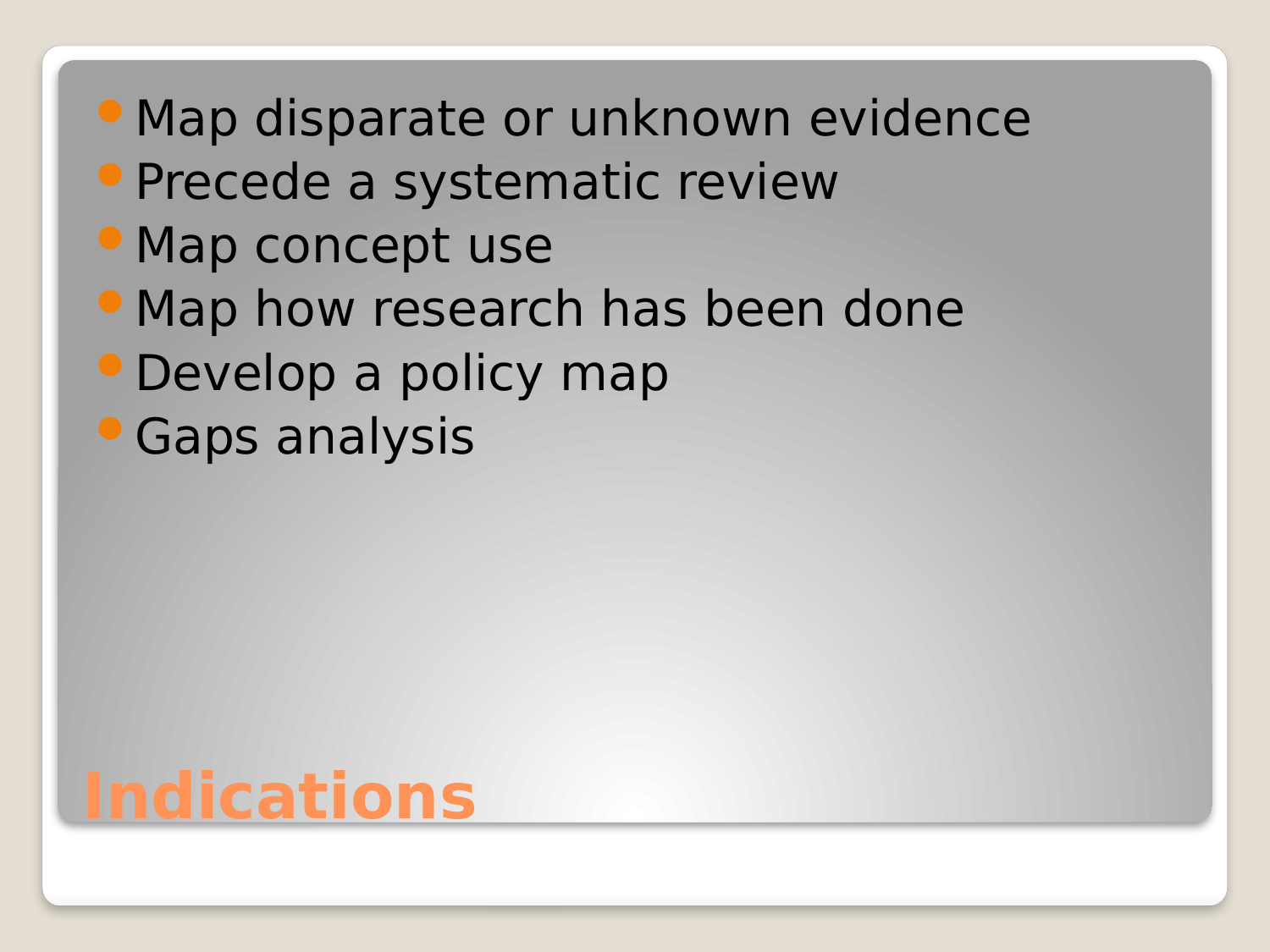

Map disparate or unknown evidence
Precede a systematic review
Map concept use
Map how research has been done
Develop a policy map
Gaps analysis
# Indications